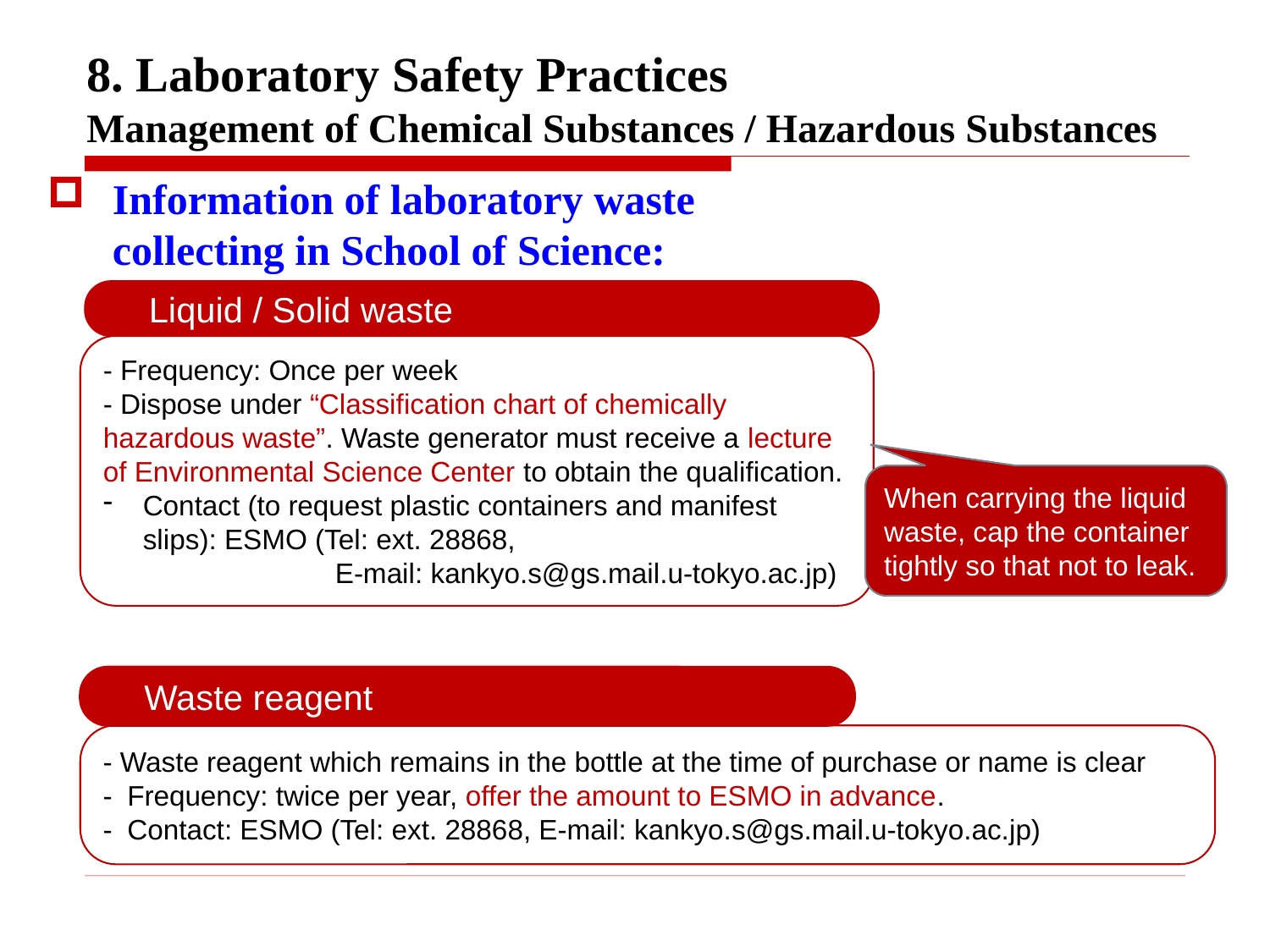

8. Laboratory Safety Practices
Management of Chemical Substances / Hazardous Substances
Information of laboratory waste collecting in School of Science:

　Liquid / Solid waste
- Frequency: Once per week
- Dispose under “Classification chart of chemically hazardous waste”. Waste generator must receive a lecture of Environmental Science Center to obtain the qualification.
Contact (to request plastic containers and manifest slips): ESMO (Tel: ext. 28868,
　　　　　　　　E-mail: kankyo.s@gs.mail.u-tokyo.ac.jp)
When carrying the liquid waste, cap the container tightly so that not to leak.
　Waste reagent
- Waste reagent which remains in the bottle at the time of purchase or name is clear
-	Frequency: twice per year, offer the amount to ESMO in advance.
-	Contact: ESMO (Tel: ext. 28868, E-mail: kankyo.s@gs.mail.u-tokyo.ac.jp)